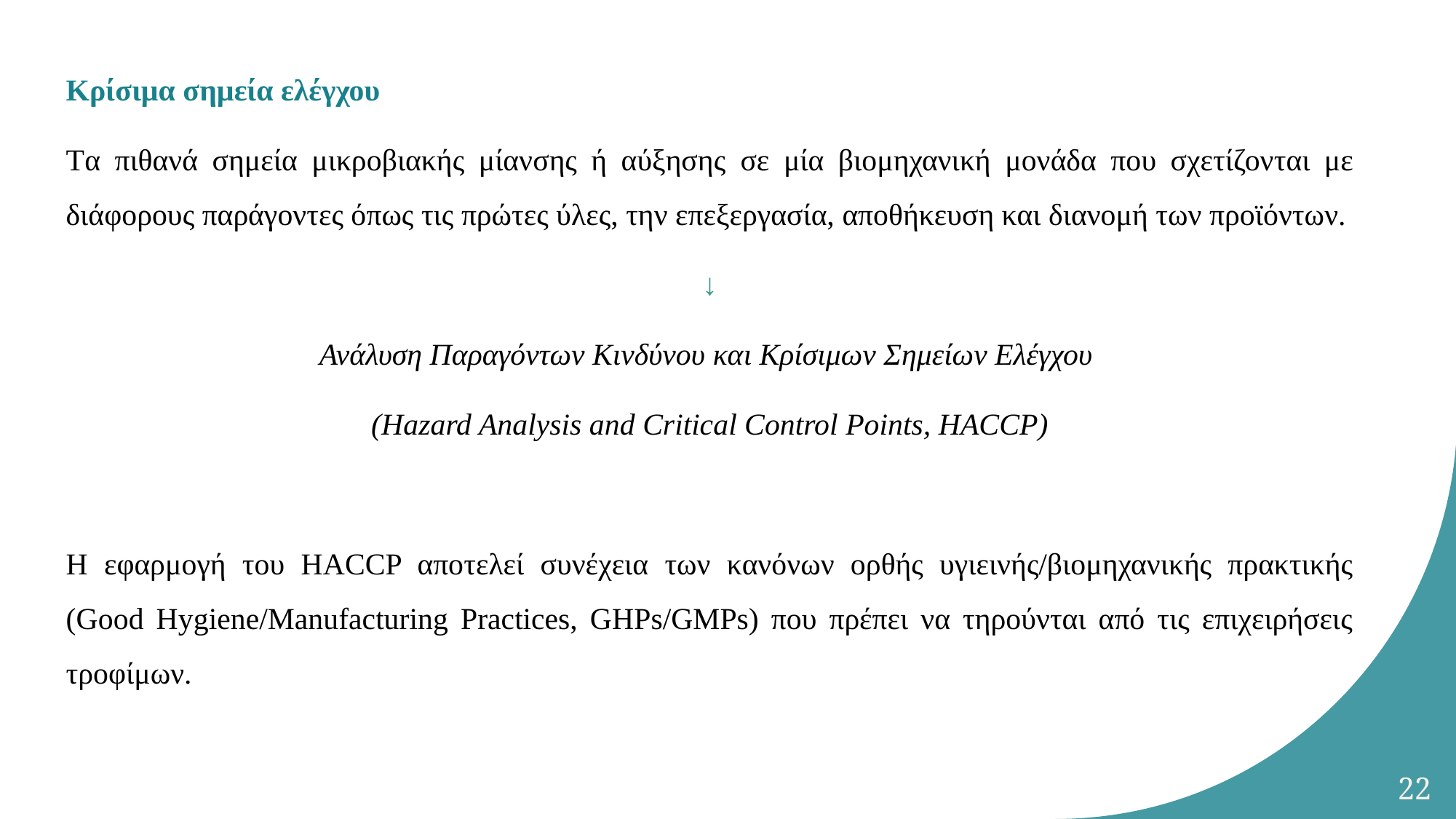

Kρίσιμα σημεία ελέγχου
Tα πιθανά σημεία μικροβιακής μίανσης ή αύξησης σε μία βιομηχανική μονάδα που σχετίζονται με διάφορους παράγοντες όπως τις πρώτες ύλες, την επεξεργασία, αποθήκευση και διανομή των προϊόντων.
↓
Ανάλυση Παραγόντων Κινδύνου και Κρίσιμων Σημείων Ελέγχου
(Hazard Analysis and Critical Control Points, HACCP)

Η εφαρμογή του HACCP αποτελεί συνέχεια των κανόνων ορθής υγιεινής/βιομηχανικής πρακτικής (Good Hygiene/Manufacturing Practices, GHPs/GMPs) που πρέπει να τηρούνται από τις επιχειρήσεις τροφίμων.
22